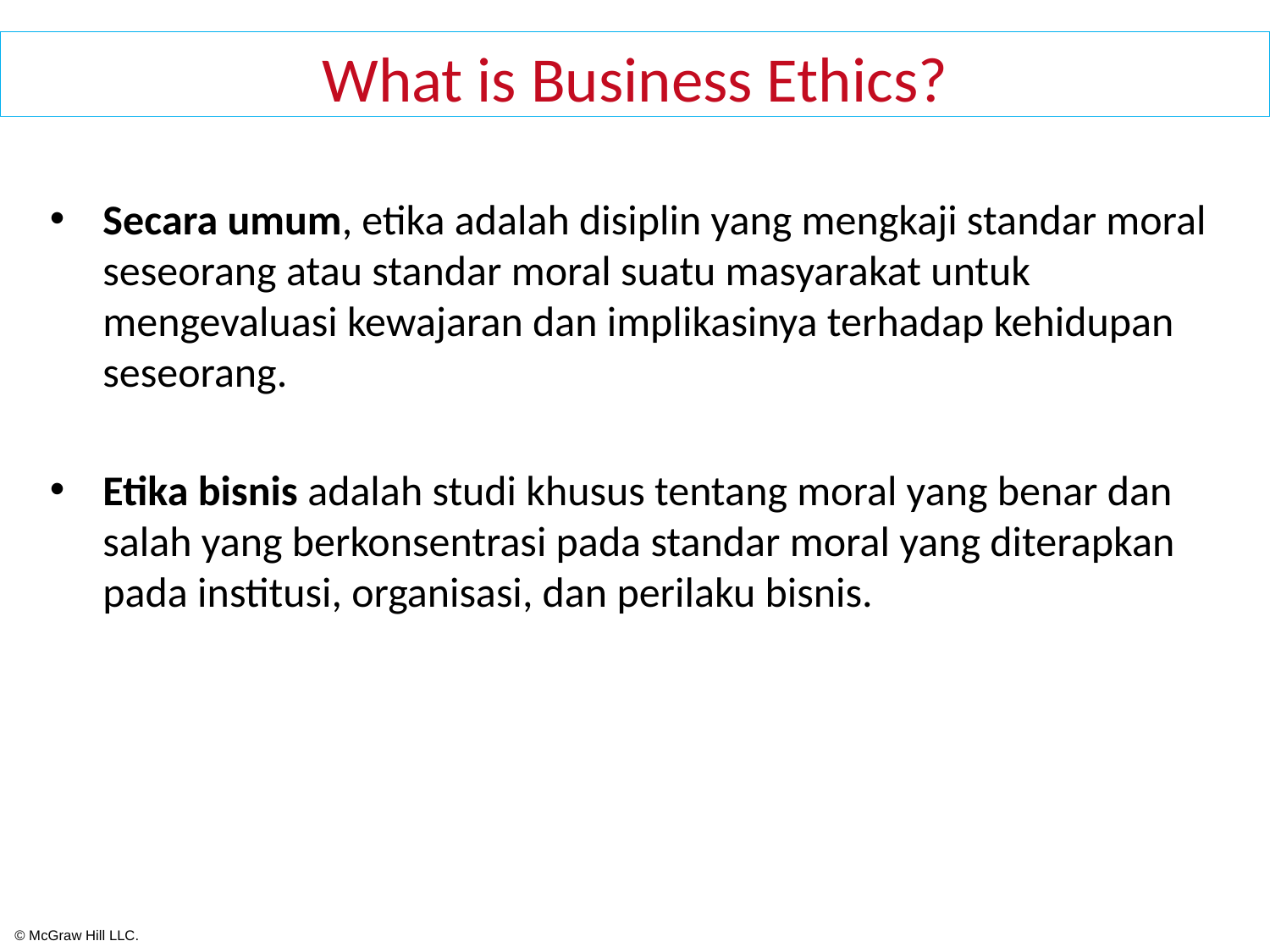

# What is Business Ethics?

Secara umum, etika adalah disiplin yang mengkaji standar moral seseorang atau standar moral suatu masyarakat untuk mengevaluasi kewajaran dan implikasinya terhadap kehidupan seseorang.

Etika bisnis adalah studi khusus tentang moral yang benar dan salah yang berkonsentrasi pada standar moral yang diterapkan pada institusi, organisasi, dan perilaku bisnis.